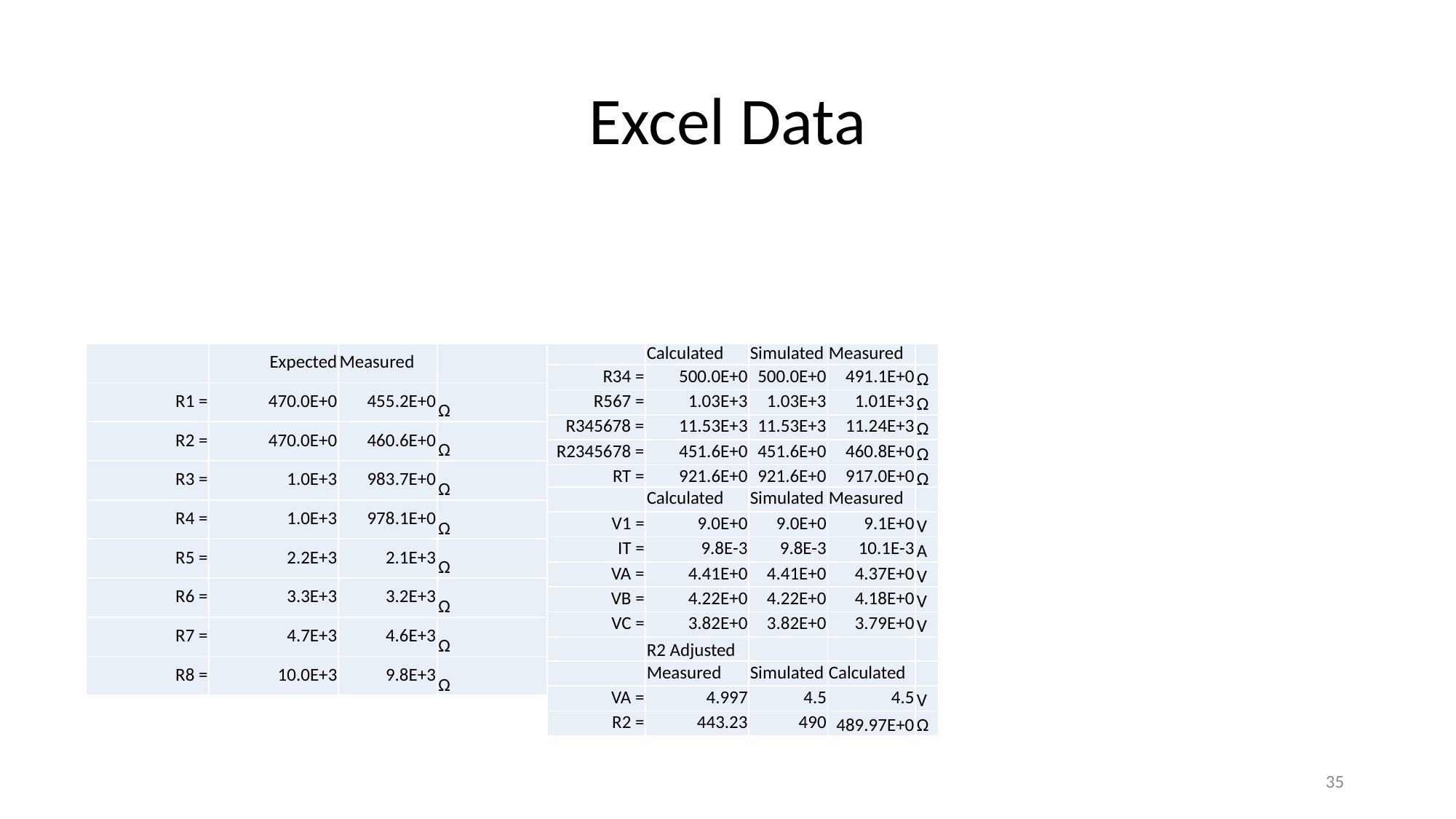

# Excel Data
|  | Expected | Measured |  |
| --- | --- | --- | --- |
| R1 = | 470.0E+0 | 455.2E+0 | Ω |
| R2 = | 470.0E+0 | 460.6E+0 | Ω |
| R3 = | 1.0E+3 | 983.7E+0 | Ω |
| R4 = | 1.0E+3 | 978.1E+0 | Ω |
| R5 = | 2.2E+3 | 2.1E+3 | Ω |
| R6 = | 3.3E+3 | 3.2E+3 | Ω |
| R7 = | 4.7E+3 | 4.6E+3 | Ω |
| R8 = | 10.0E+3 | 9.8E+3 | Ω |
|  | Calculated | Simulated | Measured |  |
| --- | --- | --- | --- | --- |
| R34 = | 500.0E+0 | 500.0E+0 | 491.1E+0 | Ω |
| R567 = | 1.03E+3 | 1.03E+3 | 1.01E+3 | Ω |
| R345678 = | 11.53E+3 | 11.53E+3 | 11.24E+3 | Ω |
| R2345678 = | 451.6E+0 | 451.6E+0 | 460.8E+0 | Ω |
| RT = | 921.6E+0 | 921.6E+0 | 917.0E+0 | Ω |
|  | Calculated | Simulated | Measured |  |
| --- | --- | --- | --- | --- |
| V1 = | 9.0E+0 | 9.0E+0 | 9.1E+0 | V |
| IT = | 9.8E-3 | 9.8E-3 | 10.1E-3 | A |
| VA = | 4.41E+0 | 4.41E+0 | 4.37E+0 | V |
| VB = | 4.22E+0 | 4.22E+0 | 4.18E+0 | V |
| VC = | 3.82E+0 | 3.82E+0 | 3.79E+0 | V |
|  | R2 Adjusted |  |  |  |
| --- | --- | --- | --- | --- |
|  | Measured | Simulated | Calculated |  |
| VA = | 4.997 | 4.5 | 4.5 | V |
| R2 = | 443.23 | 490 | 489.97E+0 | Ω |
35